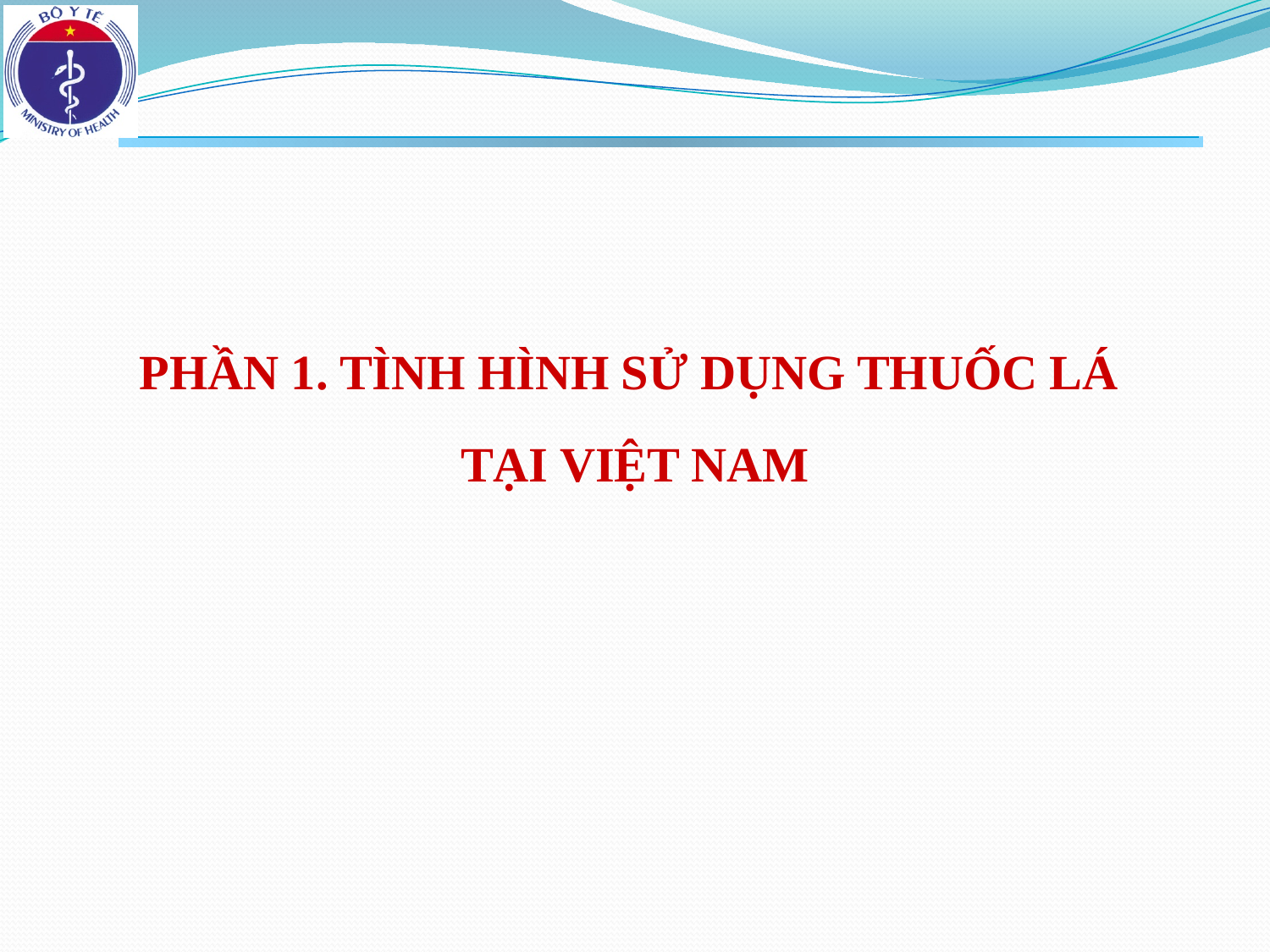

PHẦN 1. TÌNH HÌNH SỬ DỤNG THUỐC LÁ
TẠI VIỆT NAM